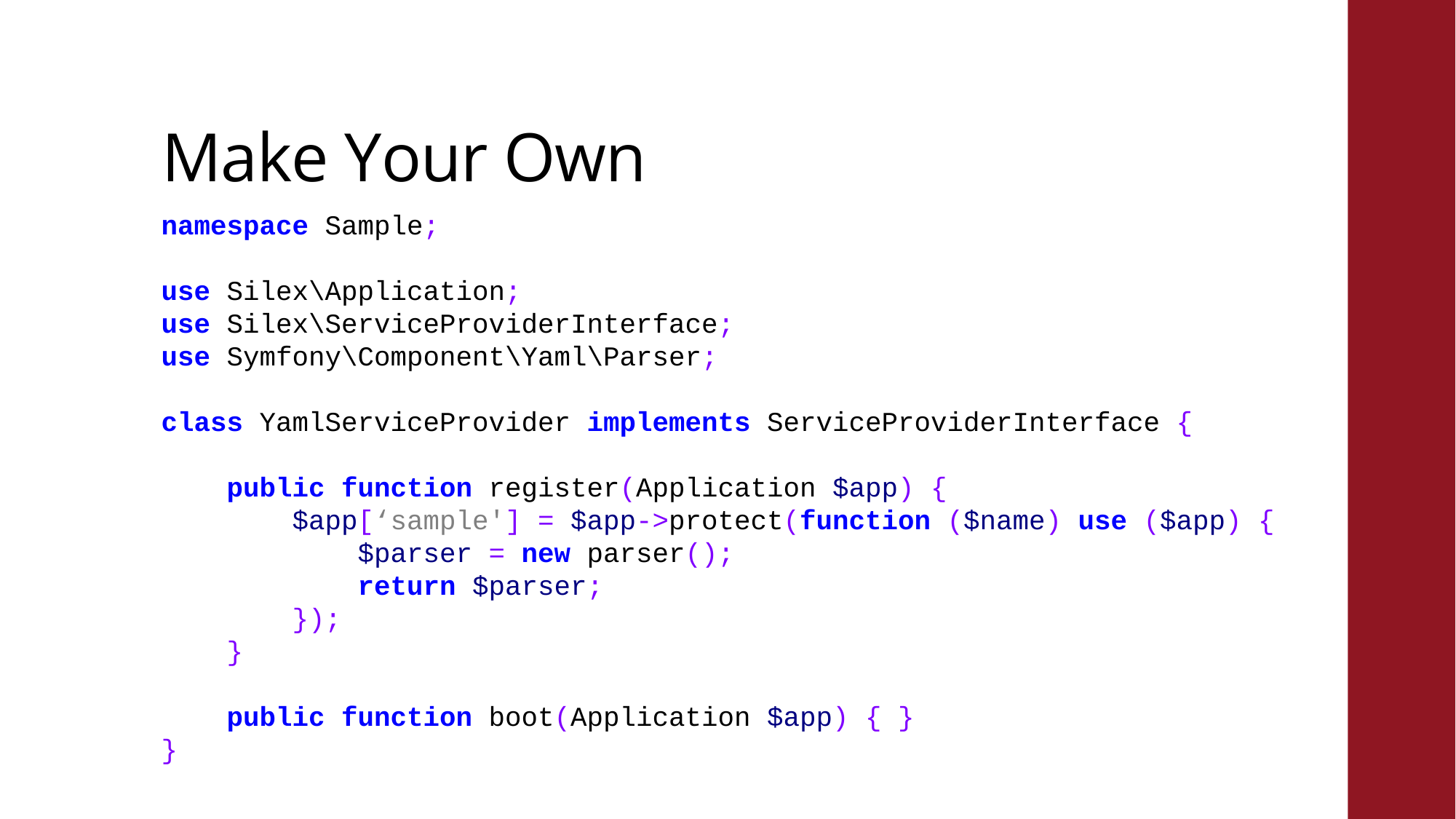

# Make Your Own
namespace Sample;

use Silex\Application;
use Silex\ServiceProviderInterface;
use Symfony\Component\Yaml\Parser;

class YamlServiceProvider implements ServiceProviderInterface {

    public function register(Application $app) {
        $app[‘sample'] = $app->protect(function ($name) use ($app) {
            $parser = new parser();
            return $parser;
        });
    }

    public function boot(Application $app) { }
}